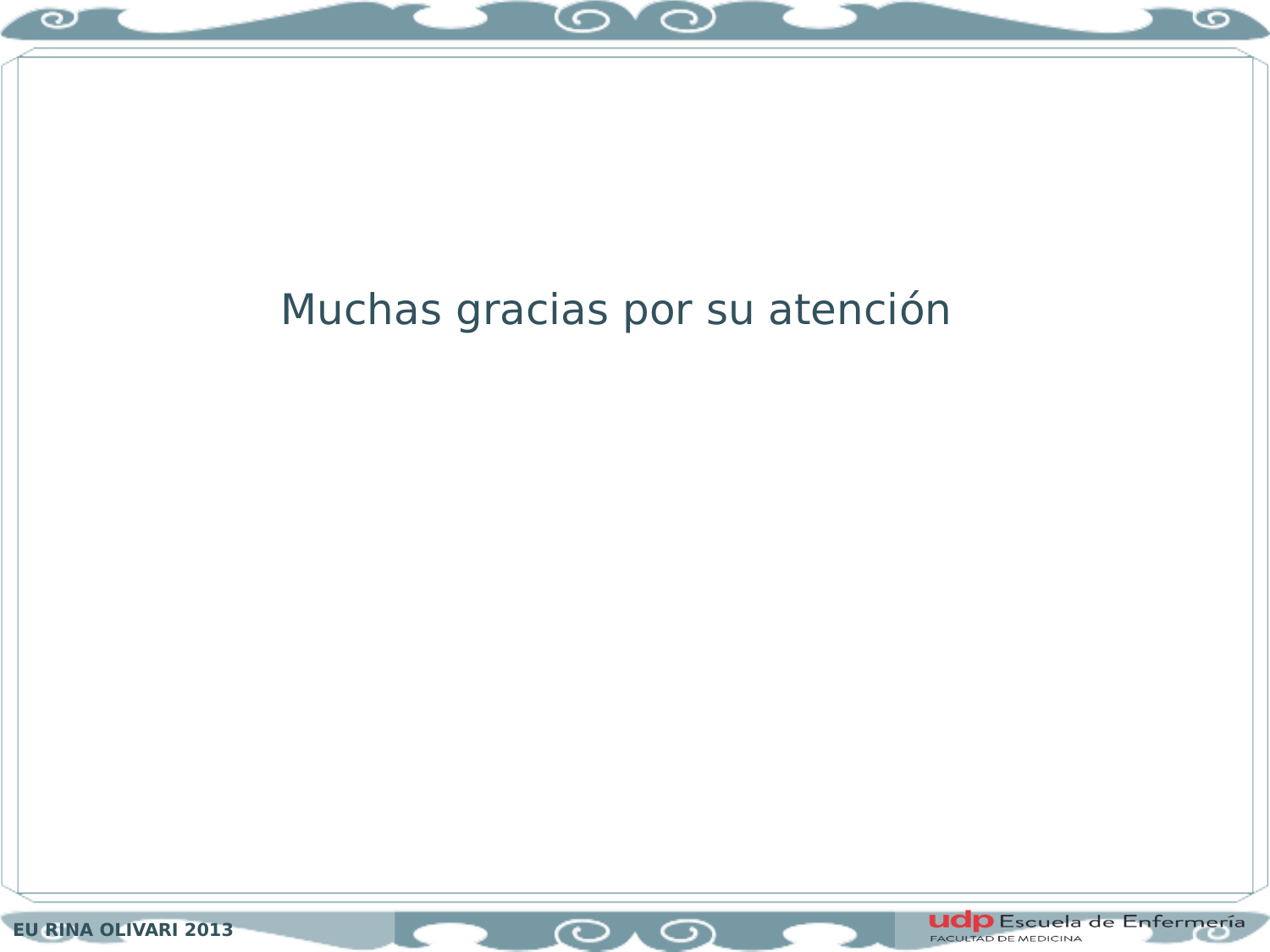

Muchas gracias por su atención
EU RINA OLIVARI 2013